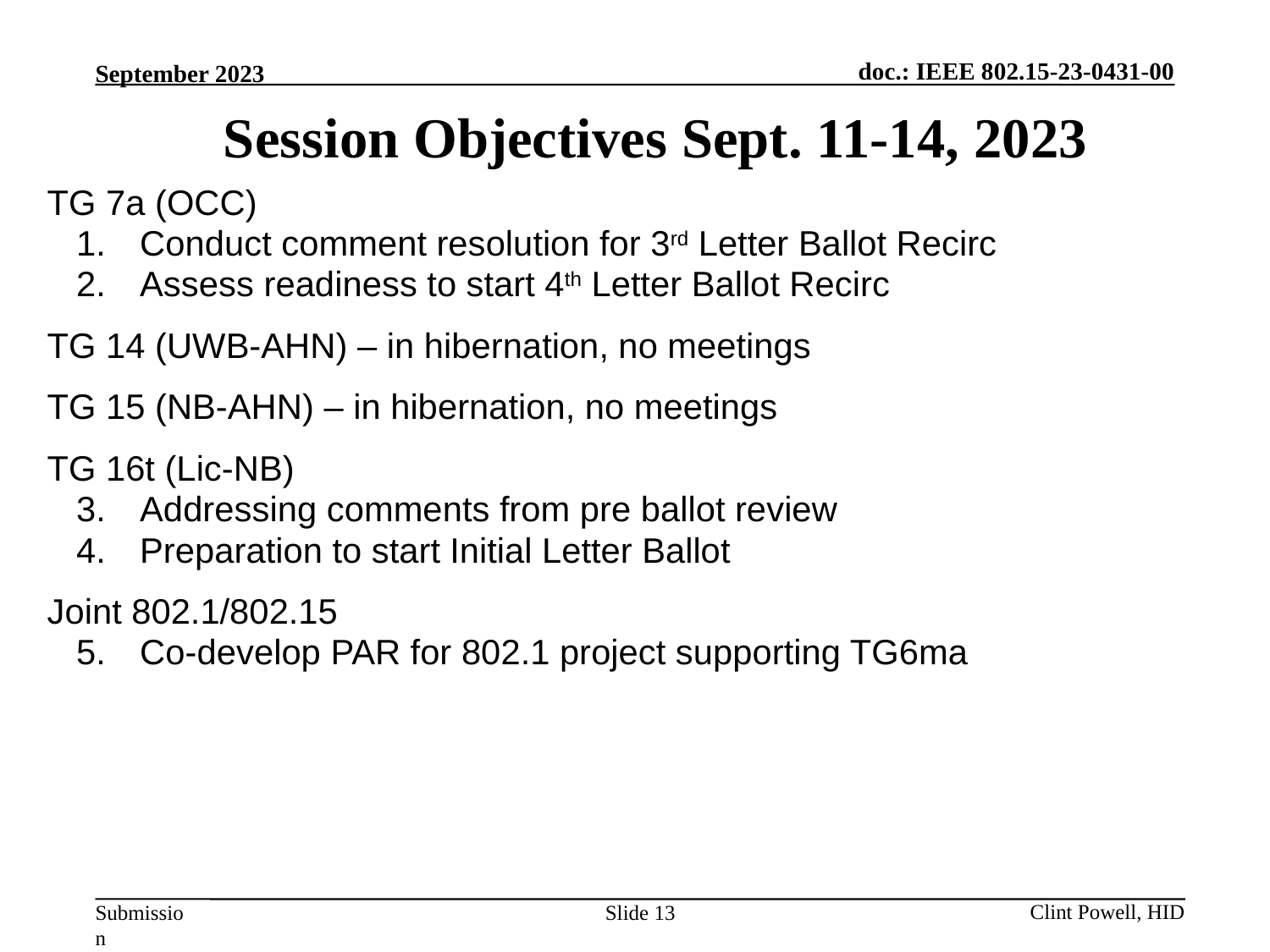

Session Objectives Sept. 11-14, 2023

TG 7a (OCC)
Conduct comment resolution for 3rd Letter Ballot Recirc
Assess readiness to start 4th Letter Ballot Recirc

TG 14 (UWB-AHN) – in hibernation, no meetings

TG 15 (NB-AHN) – in hibernation, no meetings

TG 16t (Lic-NB)
Addressing comments from pre ballot review
Preparation to start Initial Letter Ballot

Joint 802.1/802.15
Co-develop PAR for 802.1 project supporting TG6ma

Slide 13